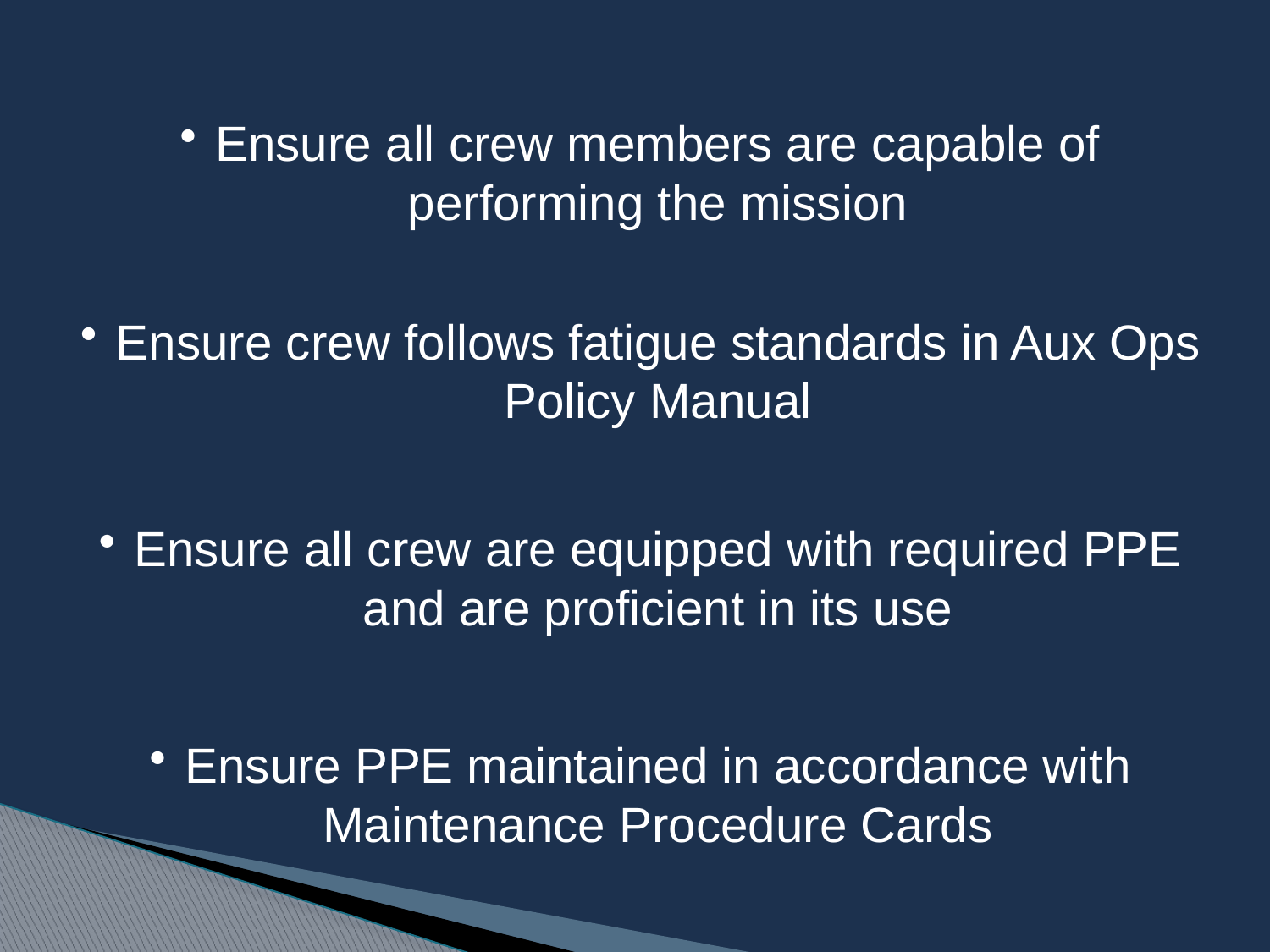

#
Ensure all crew members are capable of performing the mission

Ensure crew follows fatigue standards in Aux Ops Policy Manual

Ensure all crew are equipped with required PPE and are proficient in its use

Ensure PPE maintained in accordance with Maintenance Procedure Cards
29